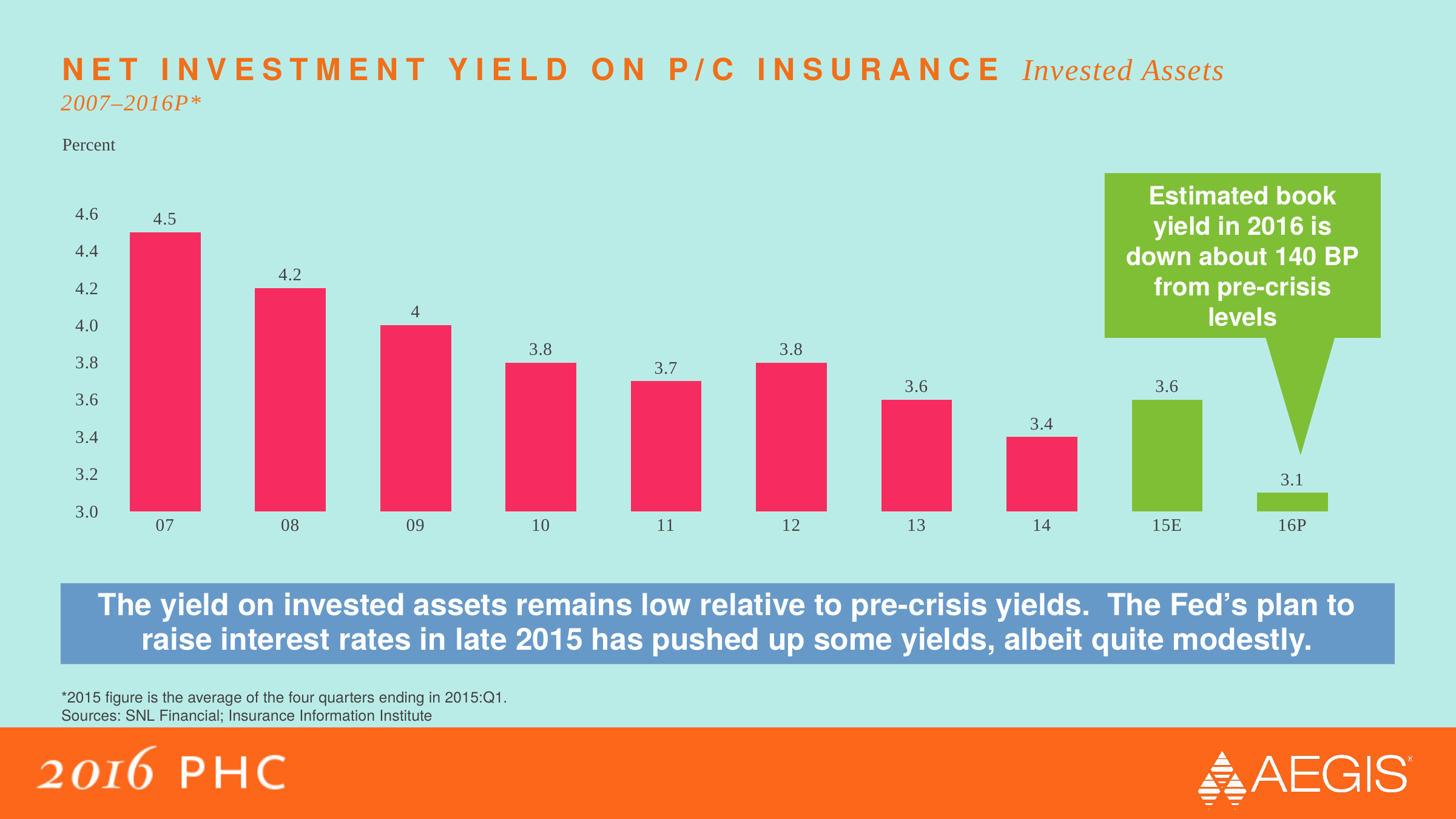

# net investment yield on p/c insurance Invested Assets
2007–2016P*
Percent
Estimated book yield in 2016 is down about 140 BP from pre-crisis levels

### Chart

| Category | Net Investment Yield |
|---|---|
| 07 | 4.5 |
| 08 | 4.2 |
| 09 | 4.0 |
| 10 | 3.8 |
| 11 | 3.7 |
| 12 | 3.8 |
| 13 | 3.6 |
| 14 | 3.4 |
| 15E | 3.6 |
| 16P | 3.1 |
The yield on invested assets remains low relative to pre-crisis yields.  The Fed’s plan to raise interest rates in late 2015 has pushed up some yields, albeit quite modestly.
*2015 figure is the average of the four quarters ending in 2015:Q1.
Sources: SNL Financial; Insurance Information Institute